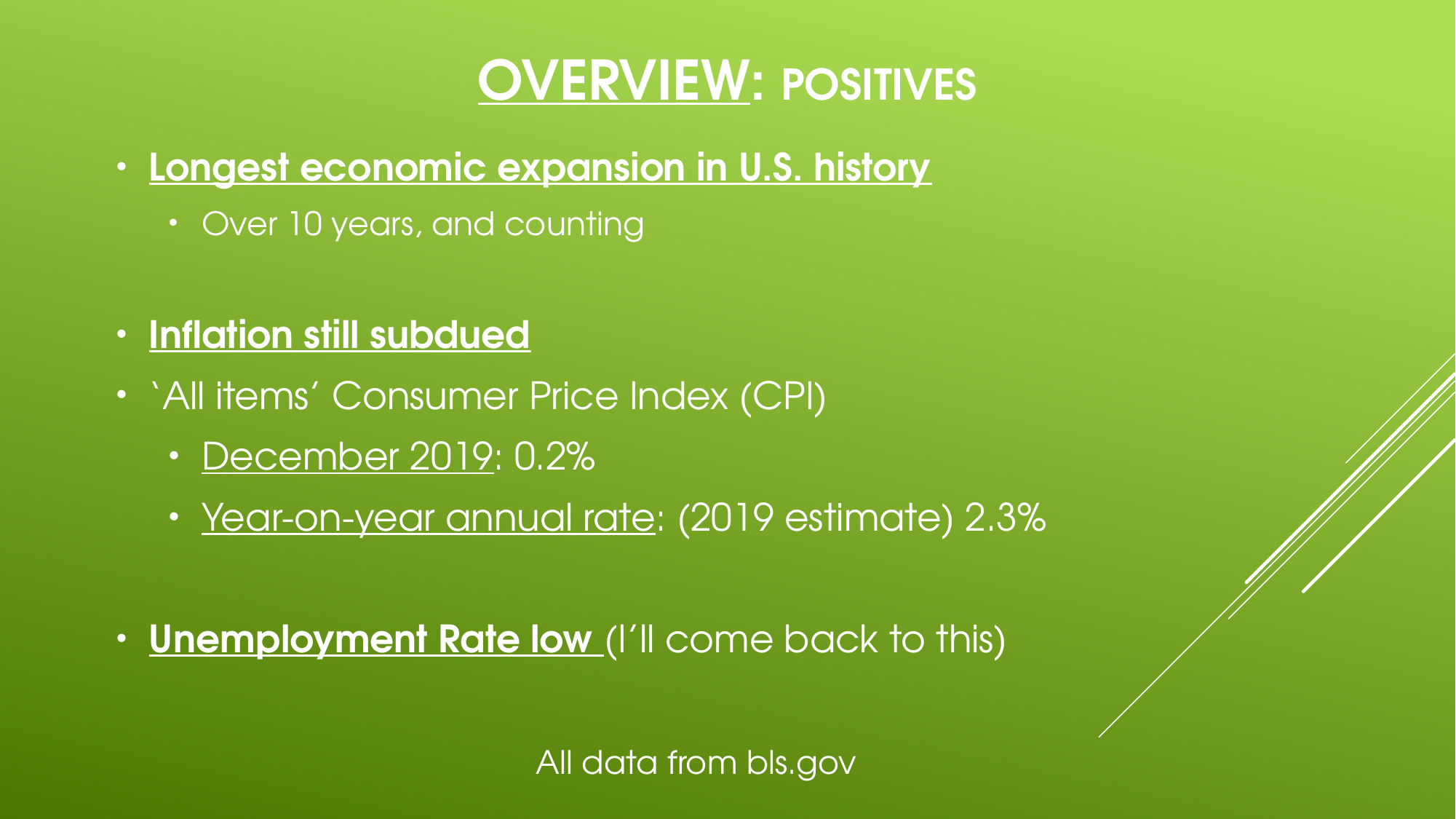

# Overview: Positives
Longest economic expansion in U.S. history
Over 10 years, and counting

Inflation still subdued
‘All items’ Consumer Price Index (CPI)
December 2019: 0.2%
Year-on-year annual rate: (2019 estimate) 2.3%

Unemployment Rate low (I’ll come back to this)

All data from bls.gov